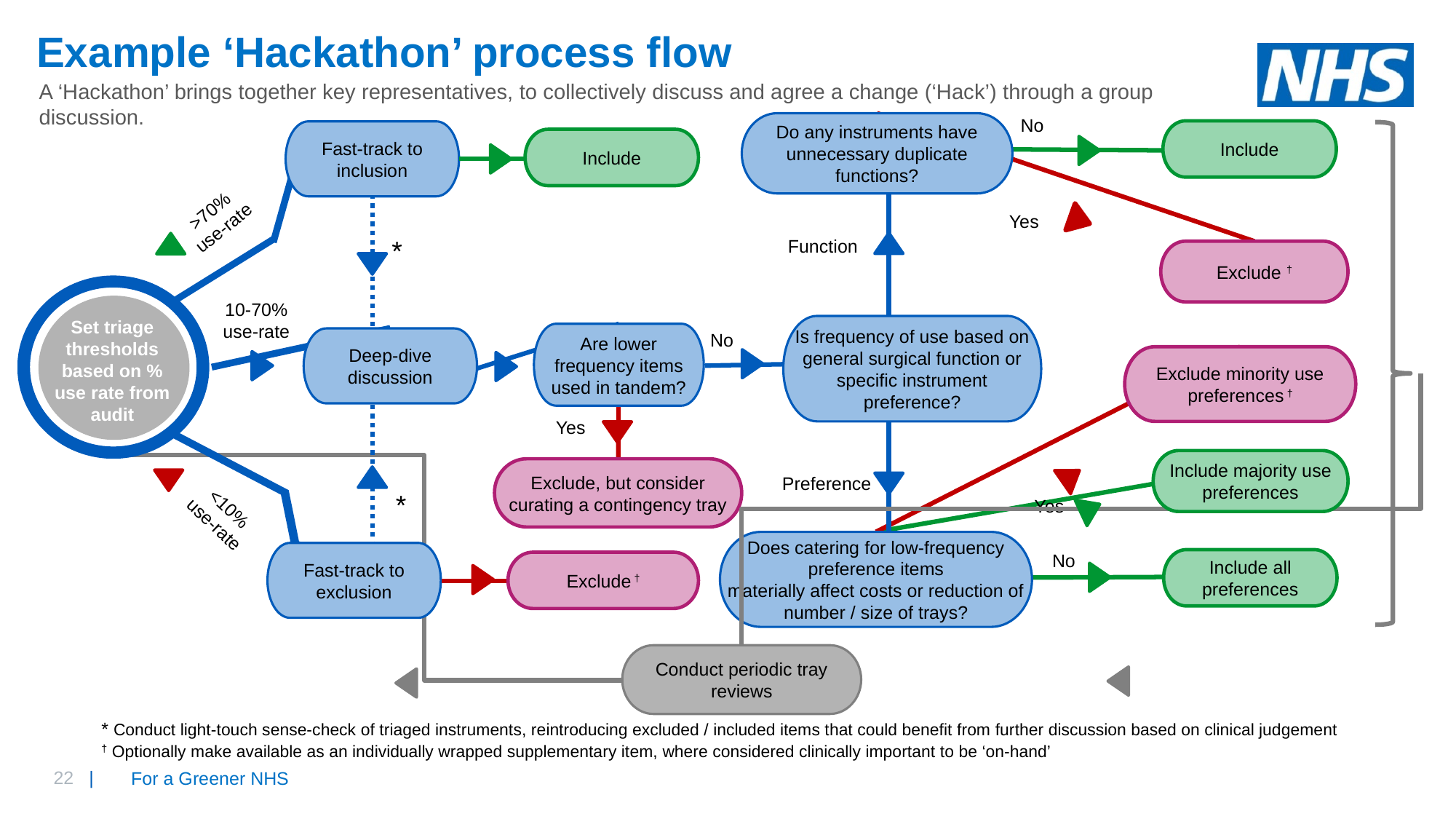

# Example ‘Hackathon’ process flow
A ‘Hackathon’ brings together key representatives, to collectively discuss and agree a change (‘Hack’) through a group discussion.
No
Do any instruments have unnecessary duplicate functions?
Include
Fast-track to inclusion

Include

>70% use-rate
Yes

*
Function

Exclude †

Set triage thresholds based on % use rate from audit
10-70% use-rate
Is frequency of use based on general surgical function or specific instrument preference?
No
Are lower frequency items used in tandem?
Deep-dive discussion
Exclude minority use preferences †

Yes

Include majority use preferences
Exclude, but consider curating a contingency tray

Preference

*
<10% use-rate
Yes

Does catering for low-frequency preference items
materially affect costs or reduction of number / size of trays?
Fast-track to exclusion
No
Include all preferences
Exclude †

Conduct periodic tray reviews

* Conduct light-touch sense-check of triaged instruments, reintroducing excluded / included items that could benefit from further discussion based on clinical judgement
† Optionally make available as an individually wrapped supplementary item, where considered clinically important to be ‘on-hand’